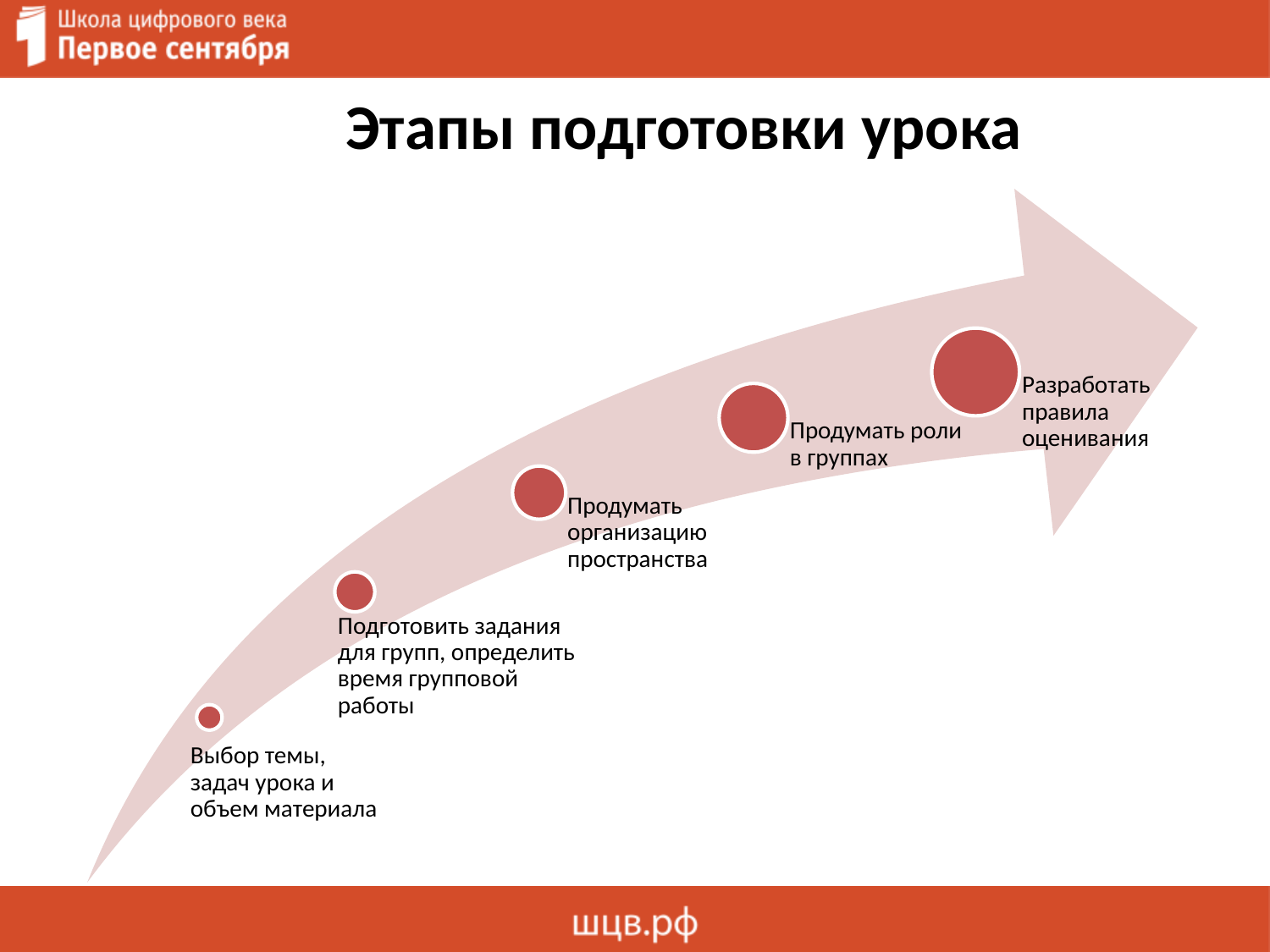

Этапы подготовки урока
Выбор темы, задач урока и объем материала
Подготовить задания для групп, определить время групповой работы
Продумать организацию пространства
Продумать роли в группах
Разработать правила оценивания